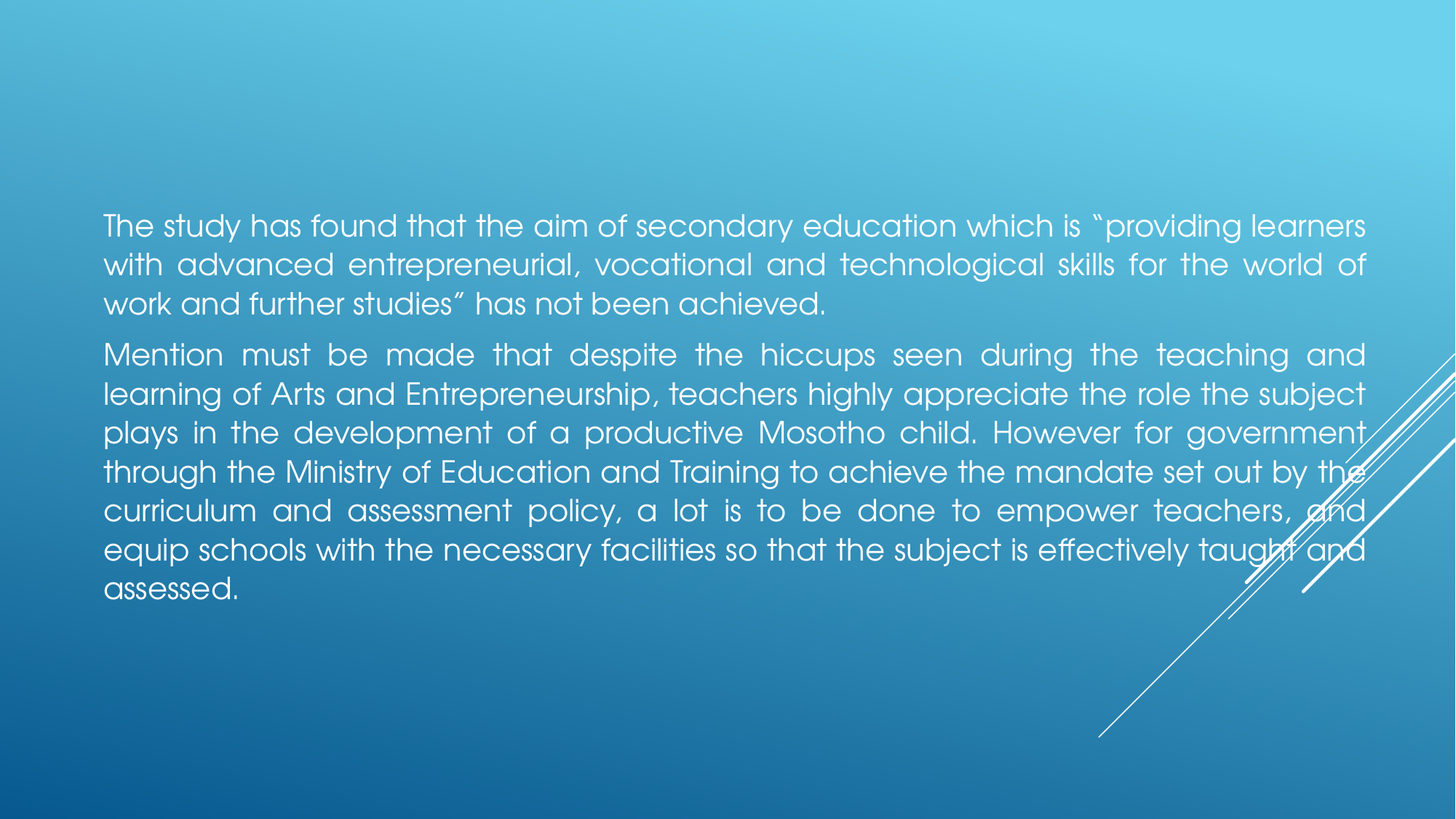

The study has found that the aim of secondary education which is “providing learners with advanced entrepreneurial, vocational and technological skills for the world of work and further studies” has not been achieved.
Mention must be made that despite the hiccups seen during the teaching and learning of Arts and Entrepreneurship, teachers highly appreciate the role the subject plays in the development of a productive Mosotho child. However for government through the Ministry of Education and Training to achieve the mandate set out by the curriculum and assessment policy, a lot is to be done to empower teachers, and equip schools with the necessary facilities so that the subject is effectively taught and assessed.